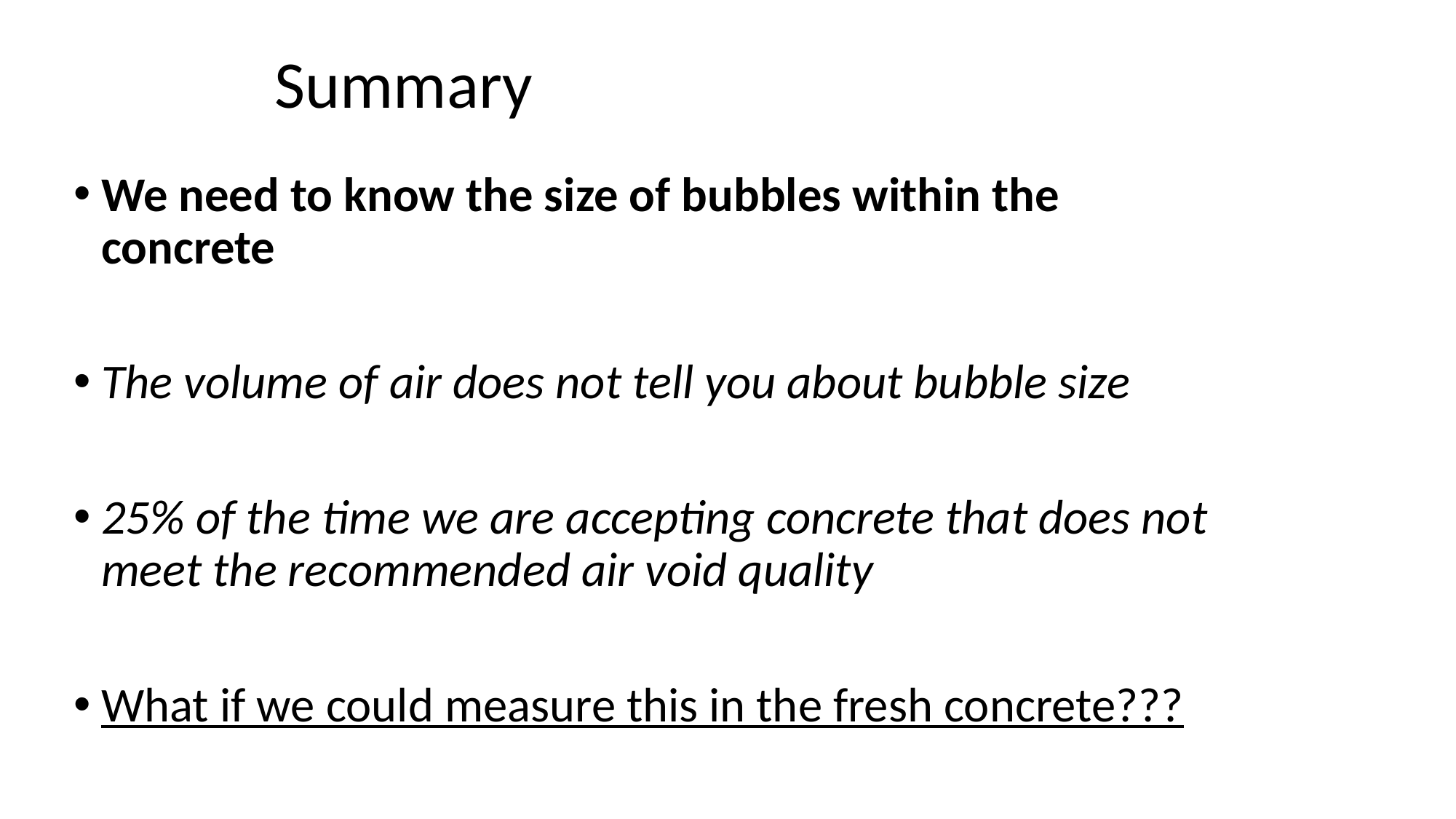

# Summary
We need to know the size of bubbles within the concrete

The volume of air does not tell you about bubble size

25% of the time we are accepting concrete that does not meet the recommended air void quality

What if we could measure this in the fresh concrete???